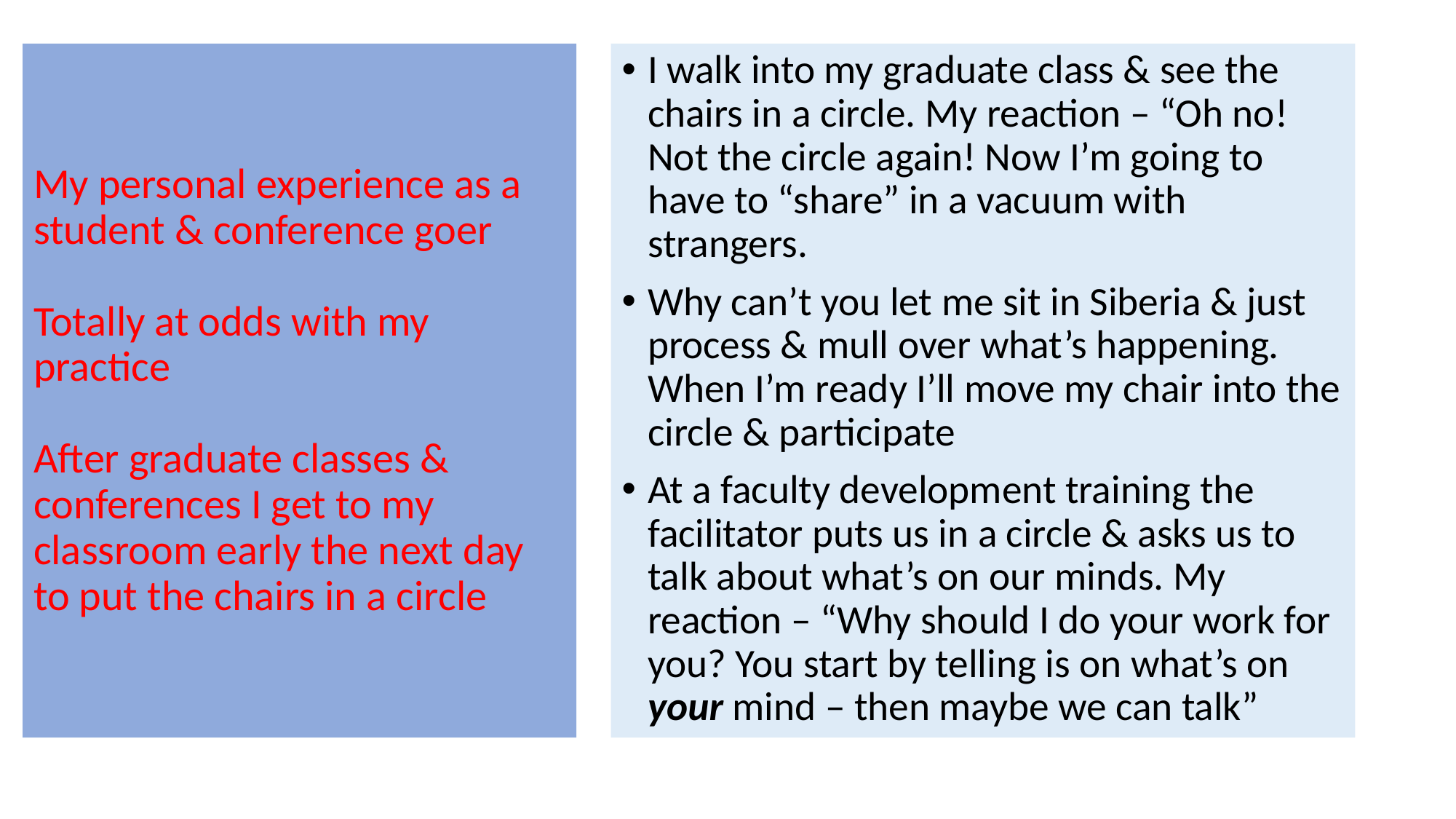

# My personal experience as a student & conference goer Totally at odds with my practice After graduate classes & conferences I get to my classroom early the next day to put the chairs in a circle
I walk into my graduate class & see the chairs in a circle. My reaction – “Oh no! Not the circle again! Now I’m going to have to “share” in a vacuum with strangers.
Why can’t you let me sit in Siberia & just process & mull over what’s happening. When I’m ready I’ll move my chair into the circle & participate
At a faculty development training the facilitator puts us in a circle & asks us to talk about what’s on our minds. My reaction – “Why should I do your work for you? You start by telling is on what’s on your mind – then maybe we can talk”